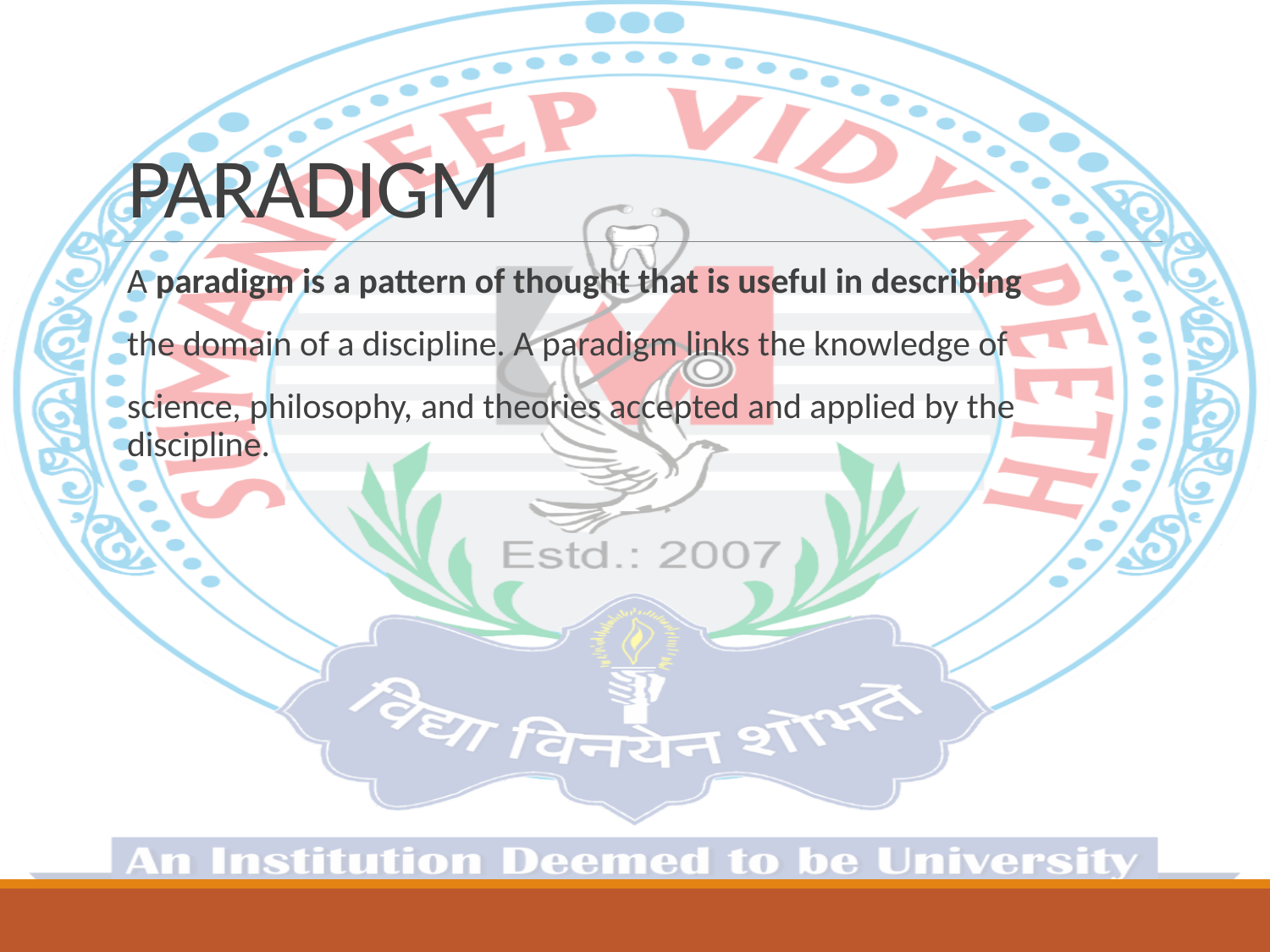

# PARADIGM
A paradigm is a pattern of thought that is useful in describing
the domain of a discipline. A paradigm links the knowledge of
science, philosophy, and theories accepted and applied by the discipline.